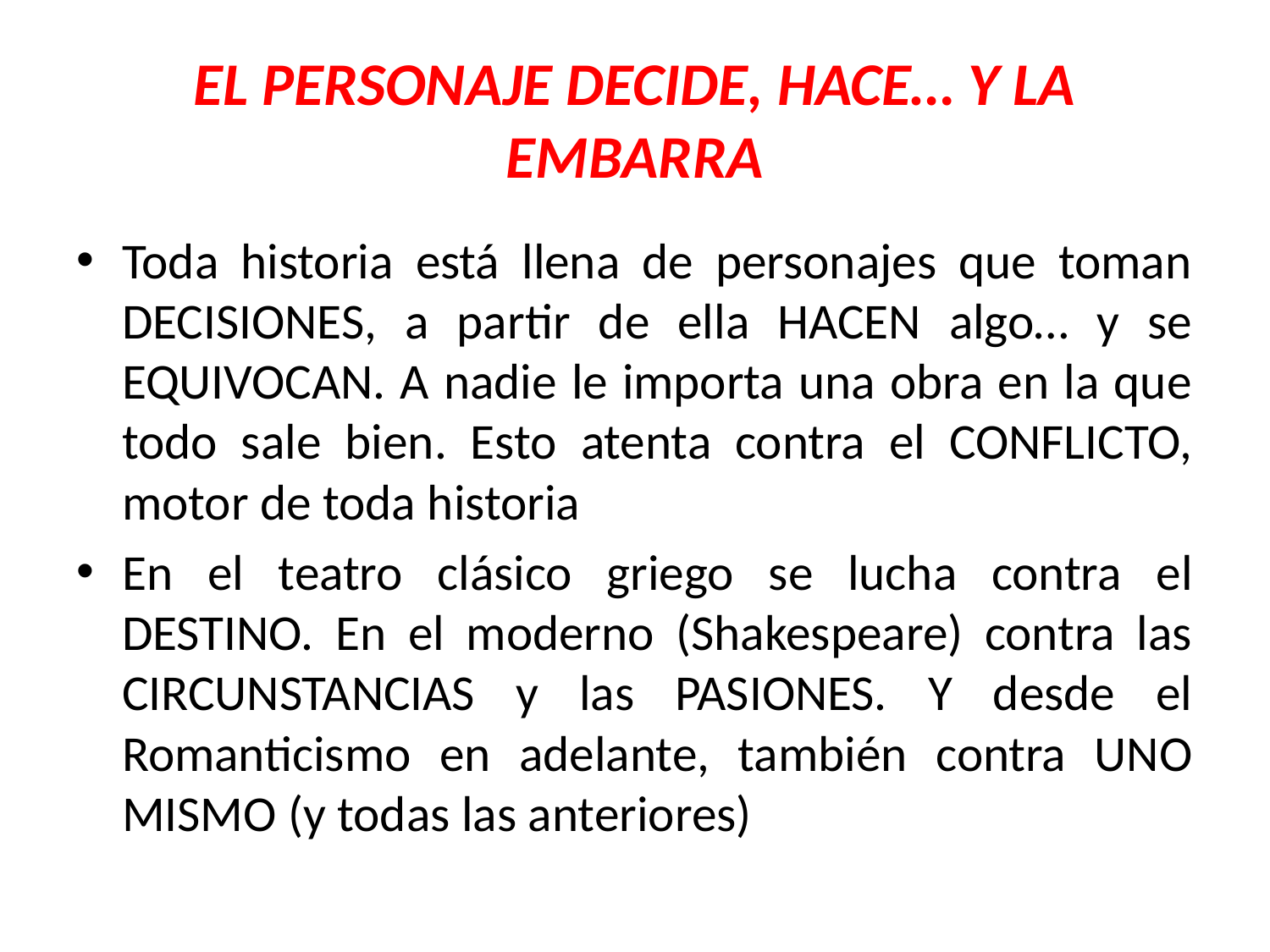

# EL PERSONAJE DECIDE, HACE… Y LA EMBARRA
Toda historia está llena de personajes que toman DECISIONES, a partir de ella HACEN algo… y se EQUIVOCAN. A nadie le importa una obra en la que todo sale bien. Esto atenta contra el CONFLICTO, motor de toda historia
En el teatro clásico griego se lucha contra el DESTINO. En el moderno (Shakespeare) contra las CIRCUNSTANCIAS y las PASIONES. Y desde el Romanticismo en adelante, también contra UNO MISMO (y todas las anteriores)